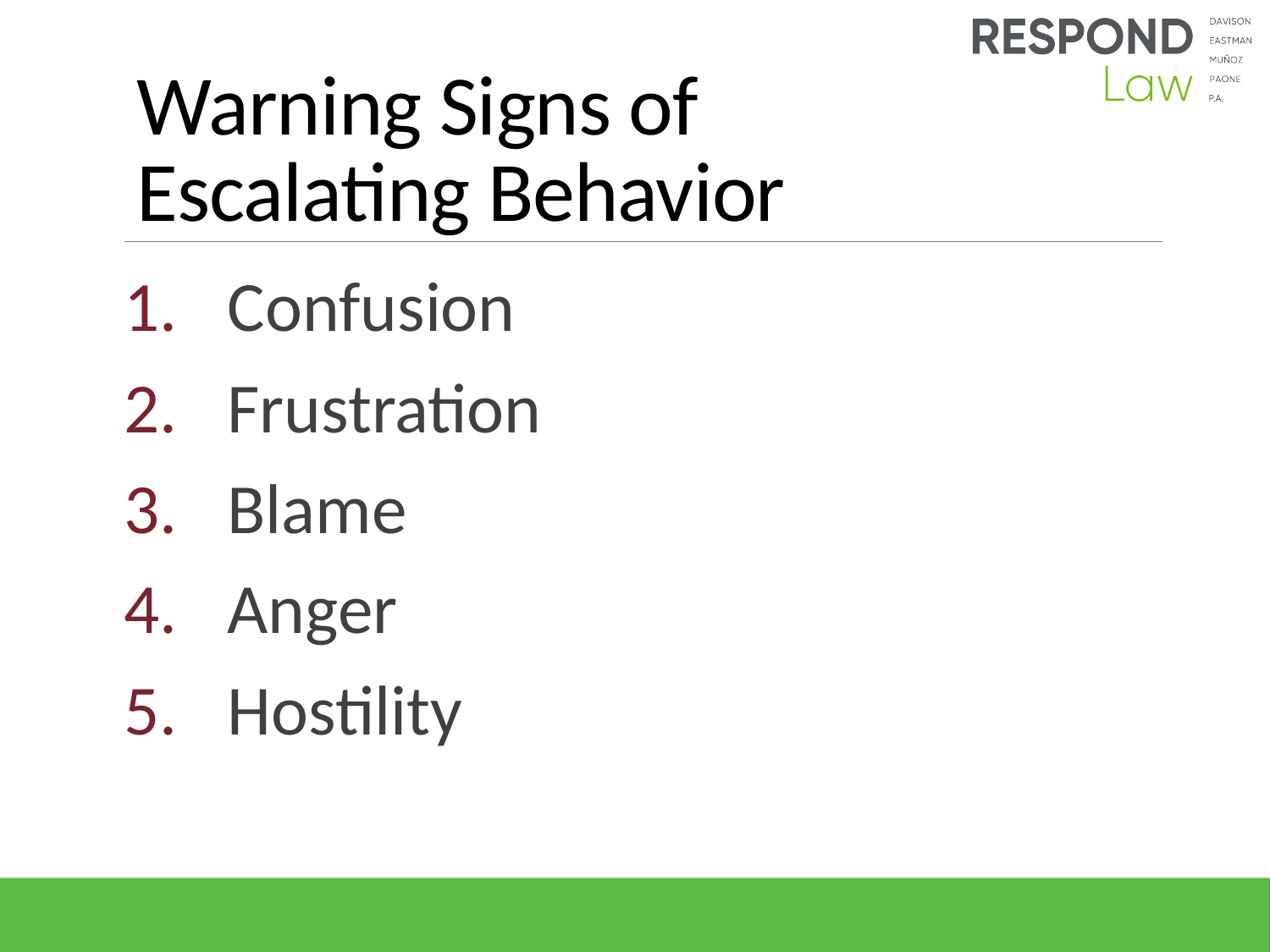

# Warning Signs of Escalating Behavior
Confusion
Frustration
Blame
Anger
Hostility